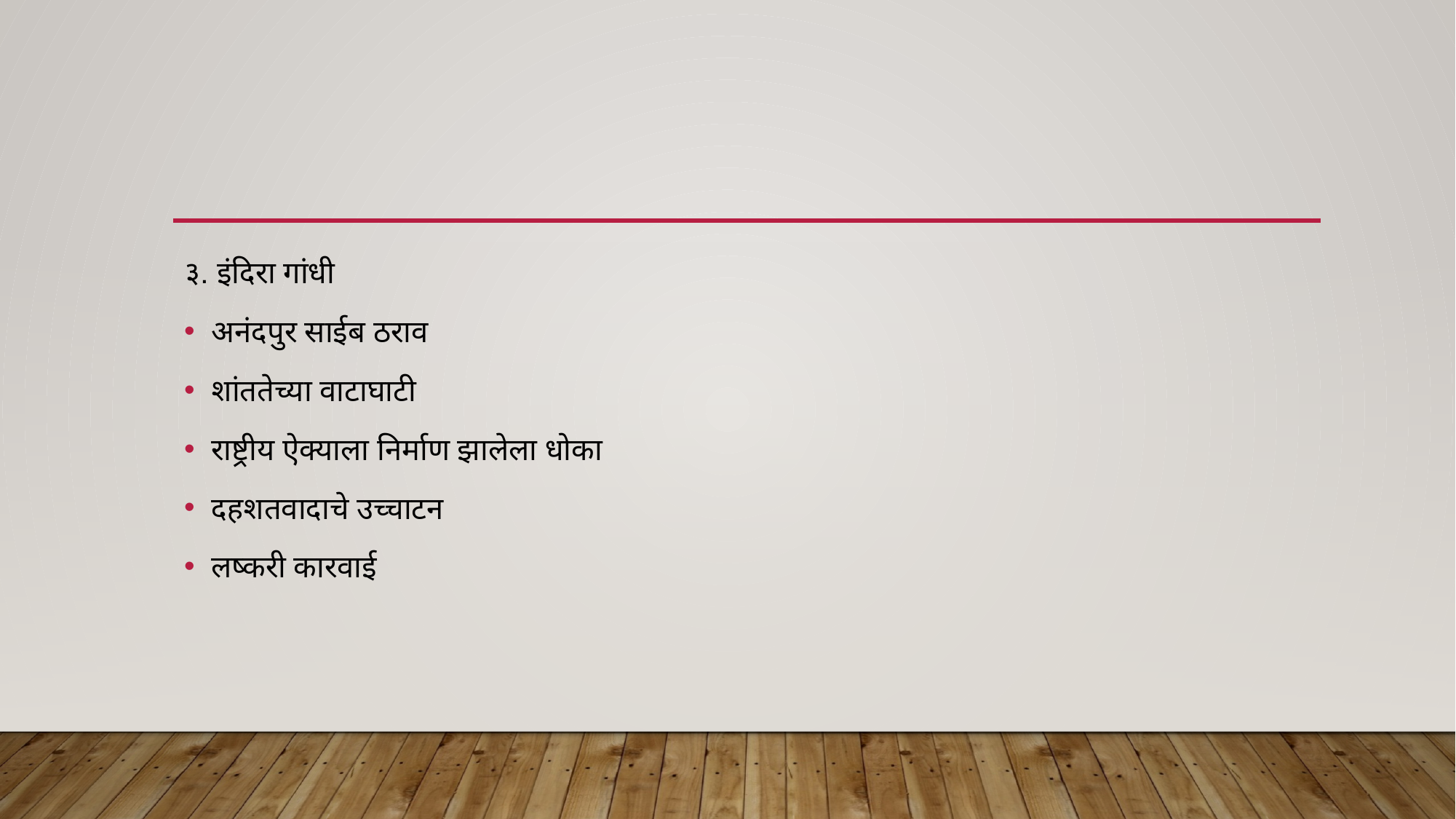

#
३. इंदिरा गांधी
अनंदपुर साईब ठराव
शांततेच्या वाटाघाटी
राष्ट्रीय ऐक्याला निर्माण झालेला धोका
दहशतवादाचे उच्चाटन
लष्करी कारवाई